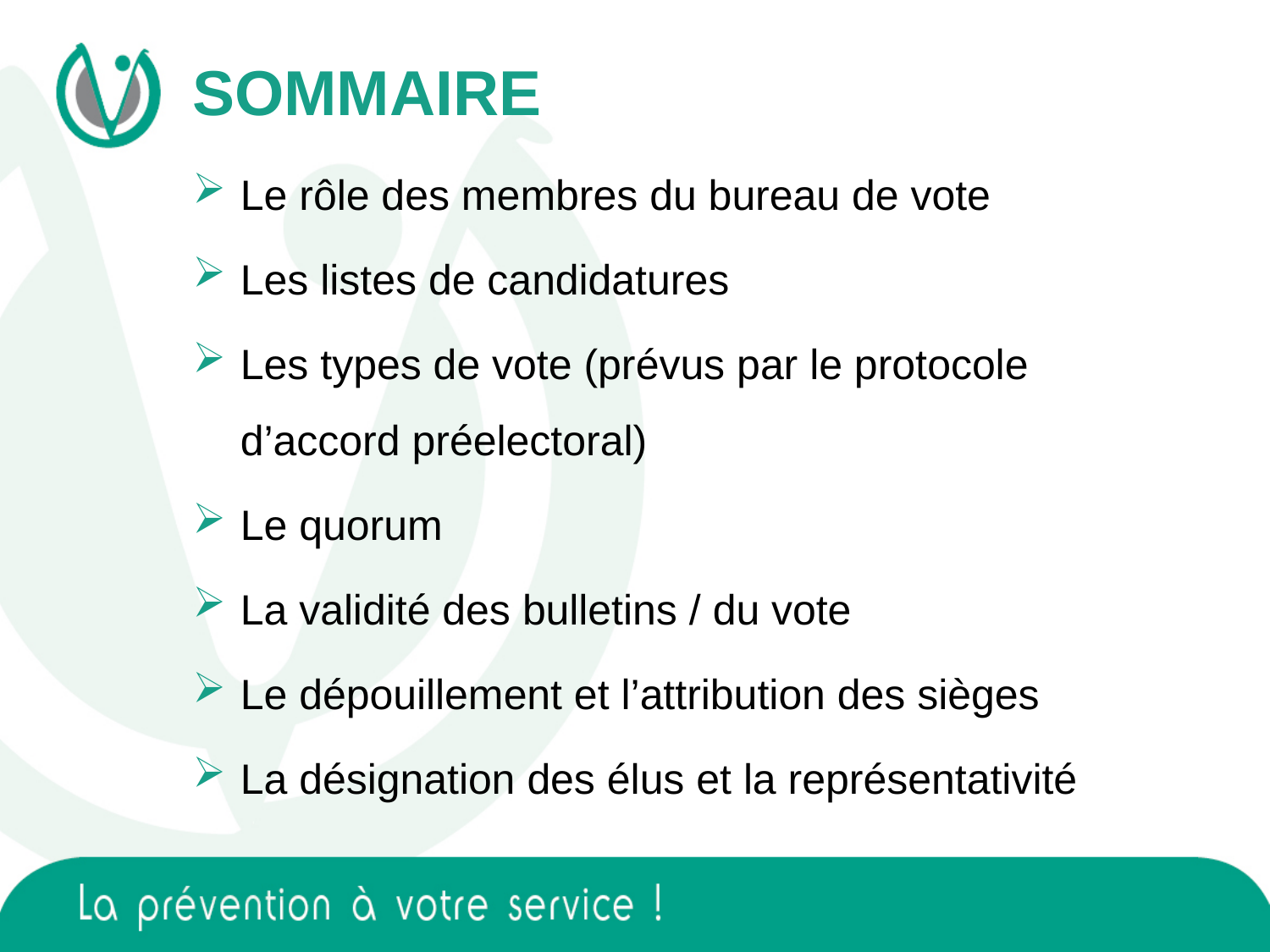

SOMMAIRE
Le rôle des membres du bureau de vote
Les listes de candidatures
Les types de vote (prévus par le protocole d’accord préelectoral)
Le quorum
La validité des bulletins / du vote
Le dépouillement et l’attribution des sièges
La désignation des élus et la représentativité